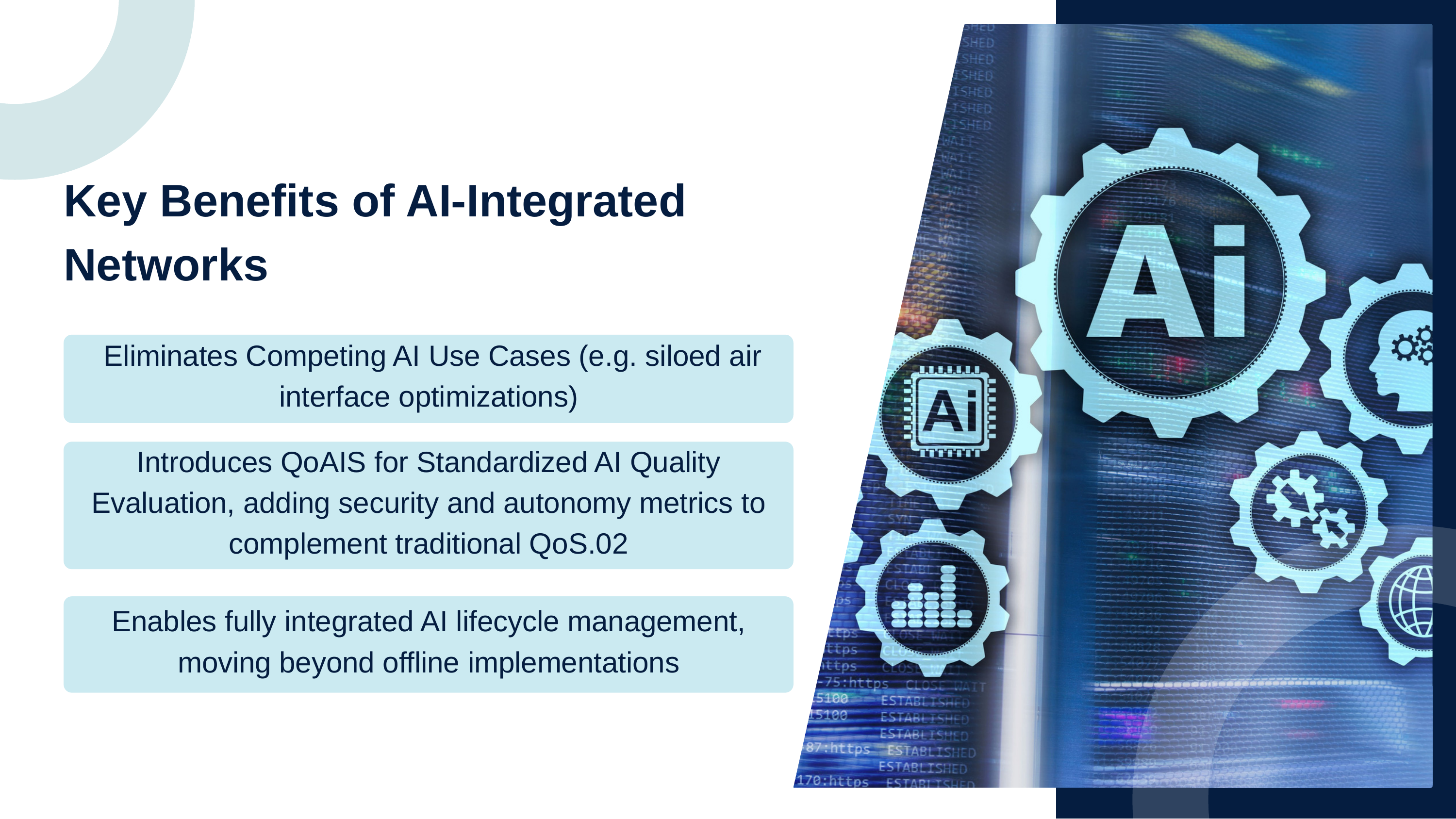

Key Benefits of AI-Integrated Networks

 Eliminates Competing AI Use Cases (e.g. siloed air interface optimizations)

Introduces QoAIS for Standardized AI Quality Evaluation, adding security and autonomy metrics to complement traditional QoS.02

Enables fully integrated AI lifecycle management, moving beyond offline implementations